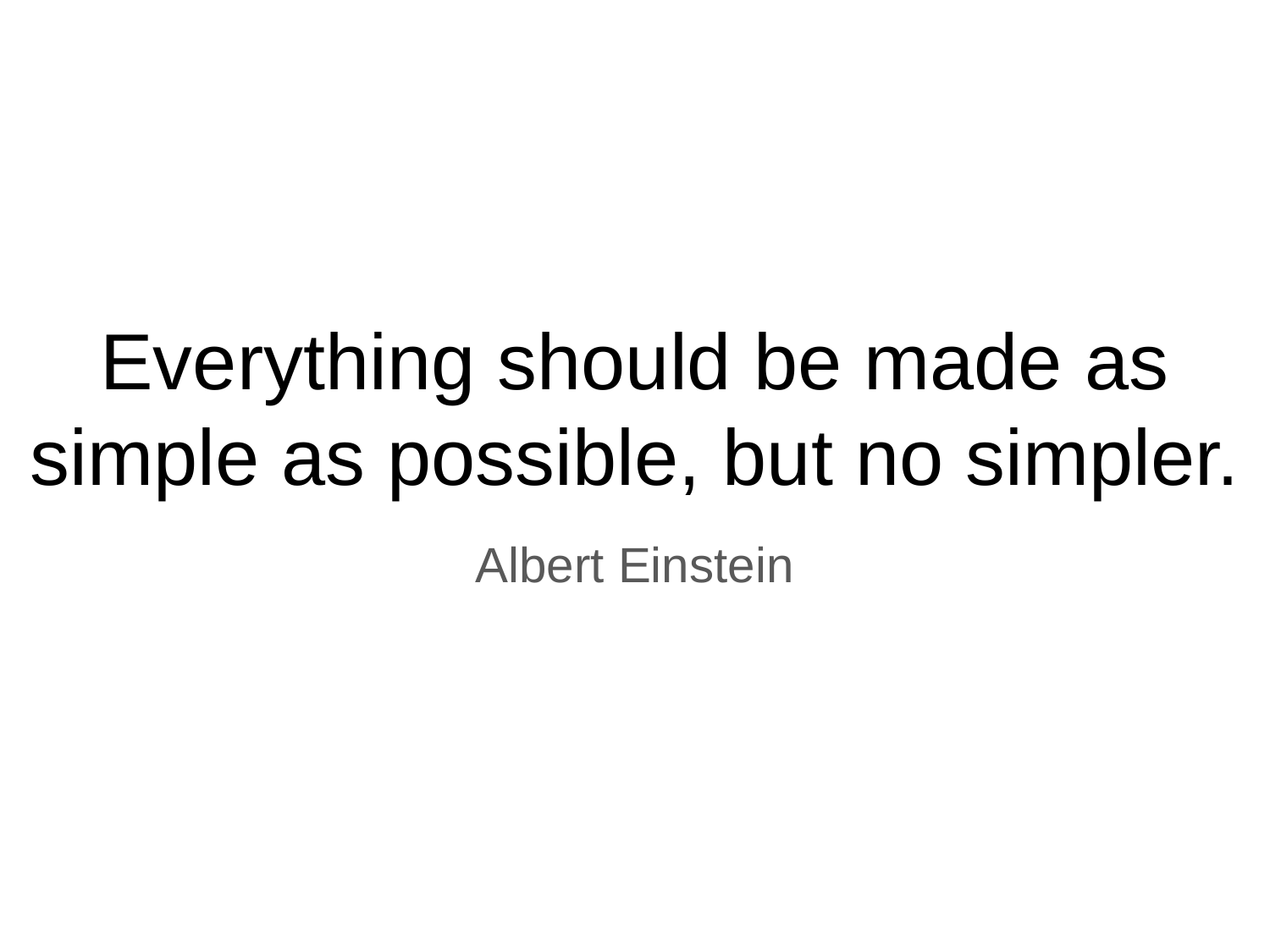

# Everything should be made as simple as possible, but no simpler.
Albert Einstein